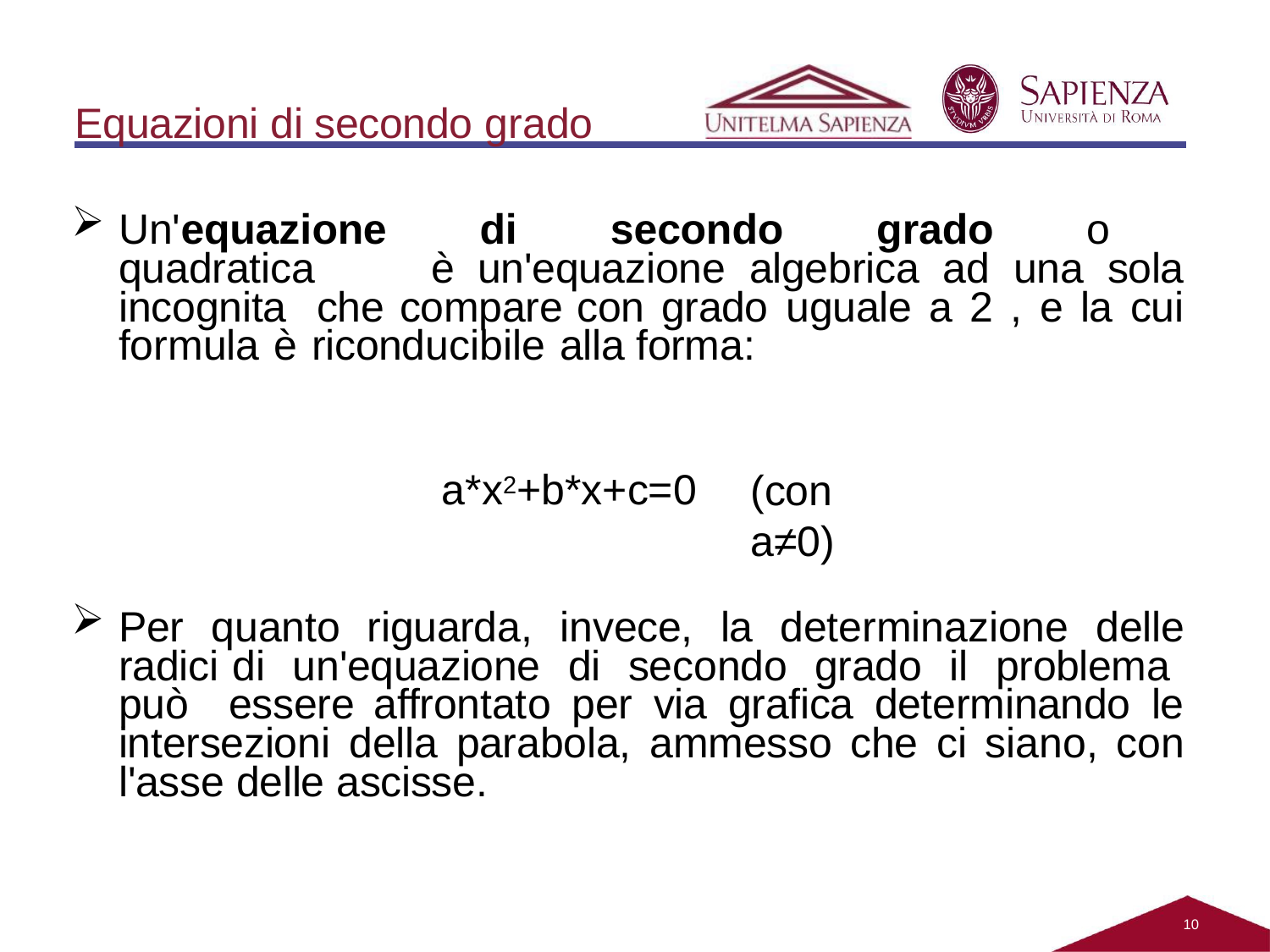

Equazioni di secondo grado

Un'equazione     di     secondo     grado     o     quadratica     è un'equazione algebrica ad una sola incognita  che compare con grado uguale a 2 , e la cui formula è riconducibile alla forma:
a*x2+b*x+c=0
(con a≠0)
Per quanto riguarda, invece, la determinazione delle radici di  un'equazione  di  secondo  grado  il  problema  può  essere affrontato per via grafica determinando le intersezioni della parabola, ammesso che ci siano, con l'asse delle ascisse.
10